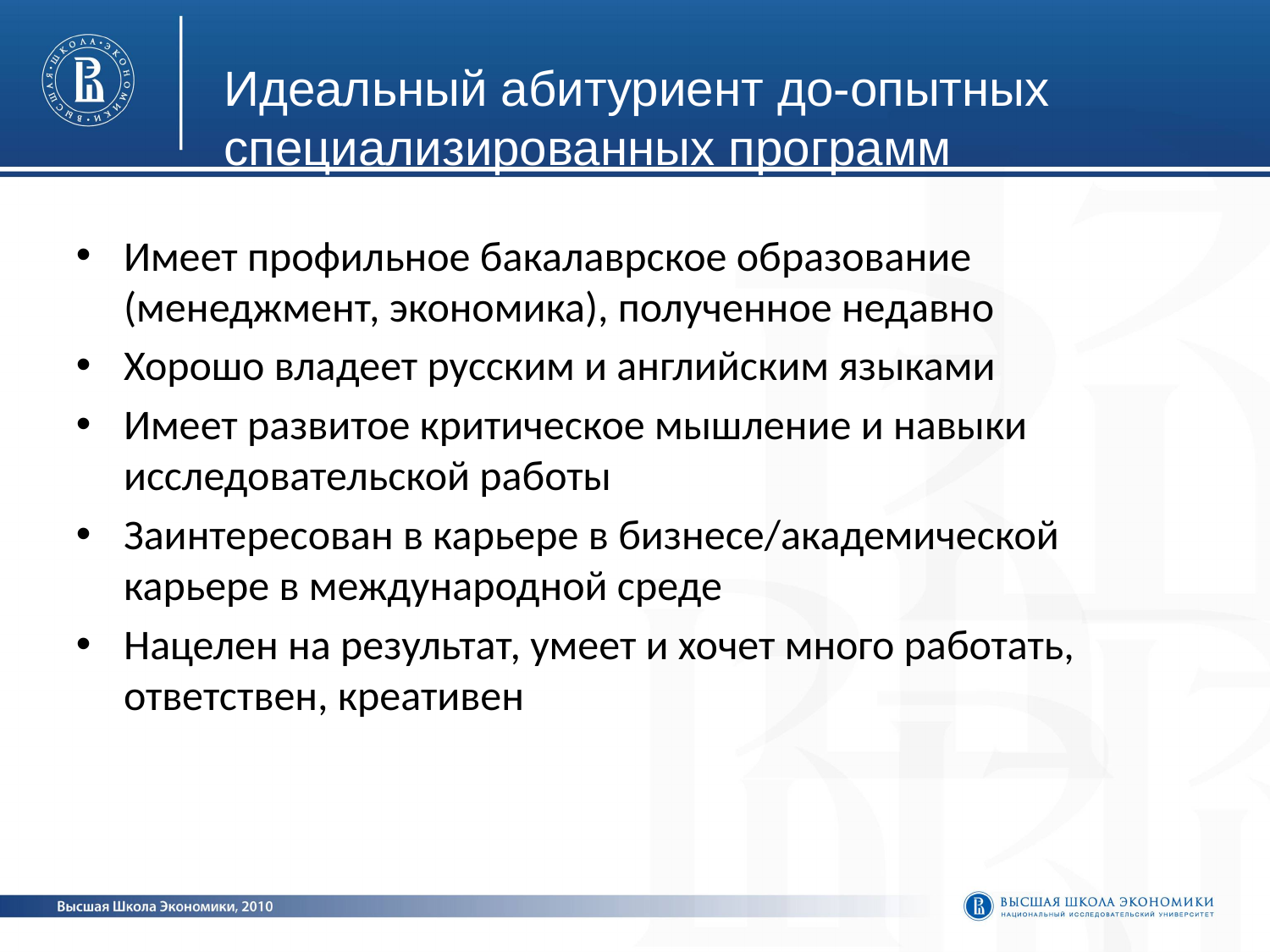

Идеальный абитуриент до-опытных специализированных программ
Имеет профильное бакалаврское образование (менеджмент, экономика), полученное недавно
Хорошо владеет русским и английским языками
Имеет развитое критическое мышление и навыки исследовательской работы
Заинтересован в карьере в бизнесе/академической карьере в международной среде
Нацелен на результат, умеет и хочет много работать, ответствен, креативен